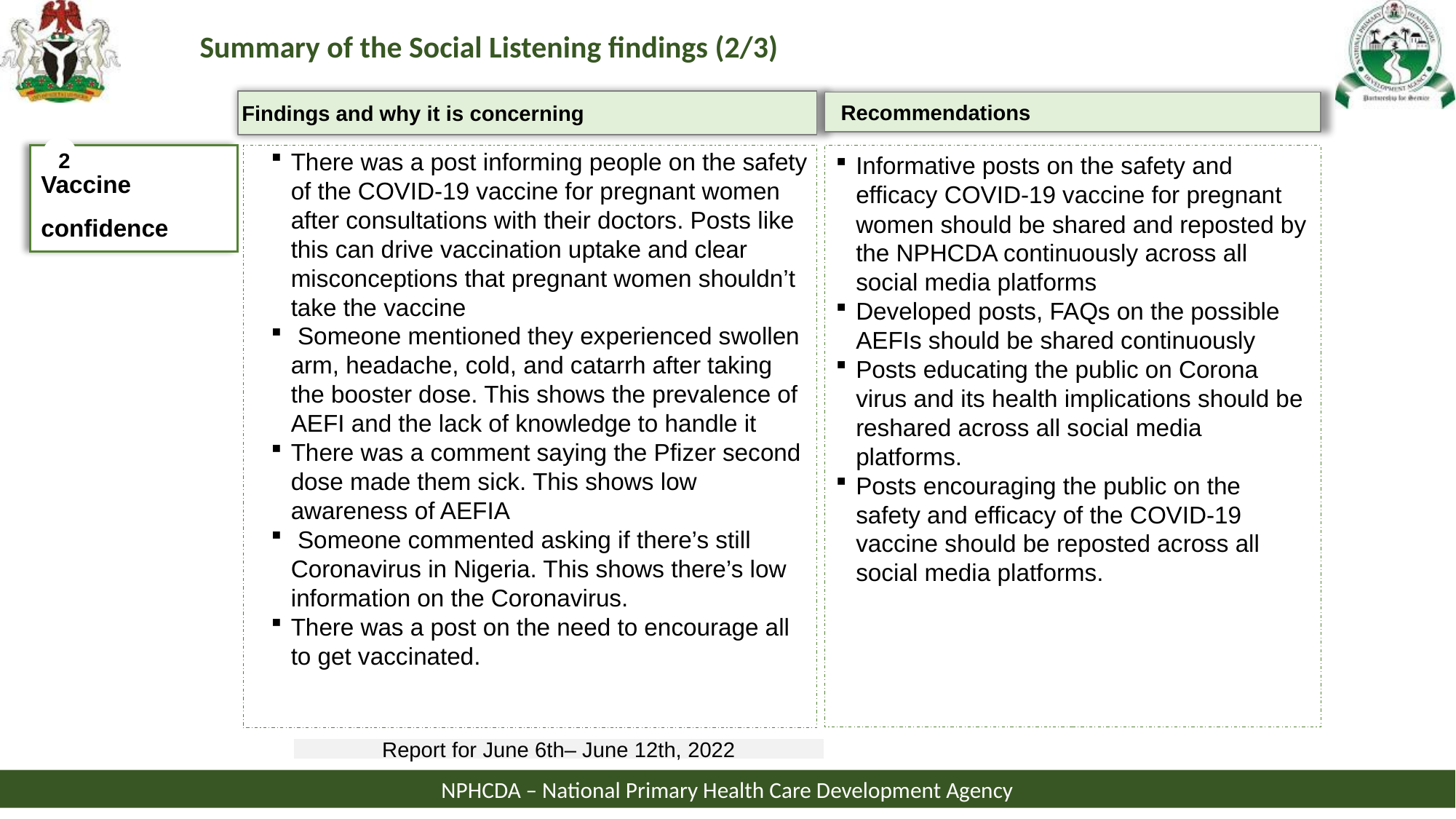

# Summary of the Social Listening findings (2/3)
Findings and why it is concerning
  Recommendations

2
There was a post informing people on the safety of the COVID-19 vaccine for pregnant women after consultations with their doctors. Posts like this can drive vaccination uptake and clear misconceptions that pregnant women shouldn’t take the vaccine
 Someone mentioned they experienced swollen arm, headache, cold, and catarrh after taking the booster dose. This shows the prevalence of AEFI and the lack of knowledge to handle it
There was a comment saying the Pfizer second dose made them sick. This shows low awareness of AEFIA
 Someone commented asking if there’s still Coronavirus in Nigeria. This shows there’s low information on the Coronavirus.
There was a post on the need to encourage all to get vaccinated.

Informative posts on the safety and efficacy COVID-19 vaccine for pregnant women should be shared and reposted by the NPHCDA continuously across all social media platforms
Developed posts, FAQs on the possible AEFIs should be shared continuously
Posts educating the public on Corona virus and its health implications should be reshared across all social media platforms.
Posts encouraging the public on the safety and efficacy of the COVID-19 vaccine should be reposted across all social media platforms.

Vaccine confidence
Report for June 6th– June 12th, 2022